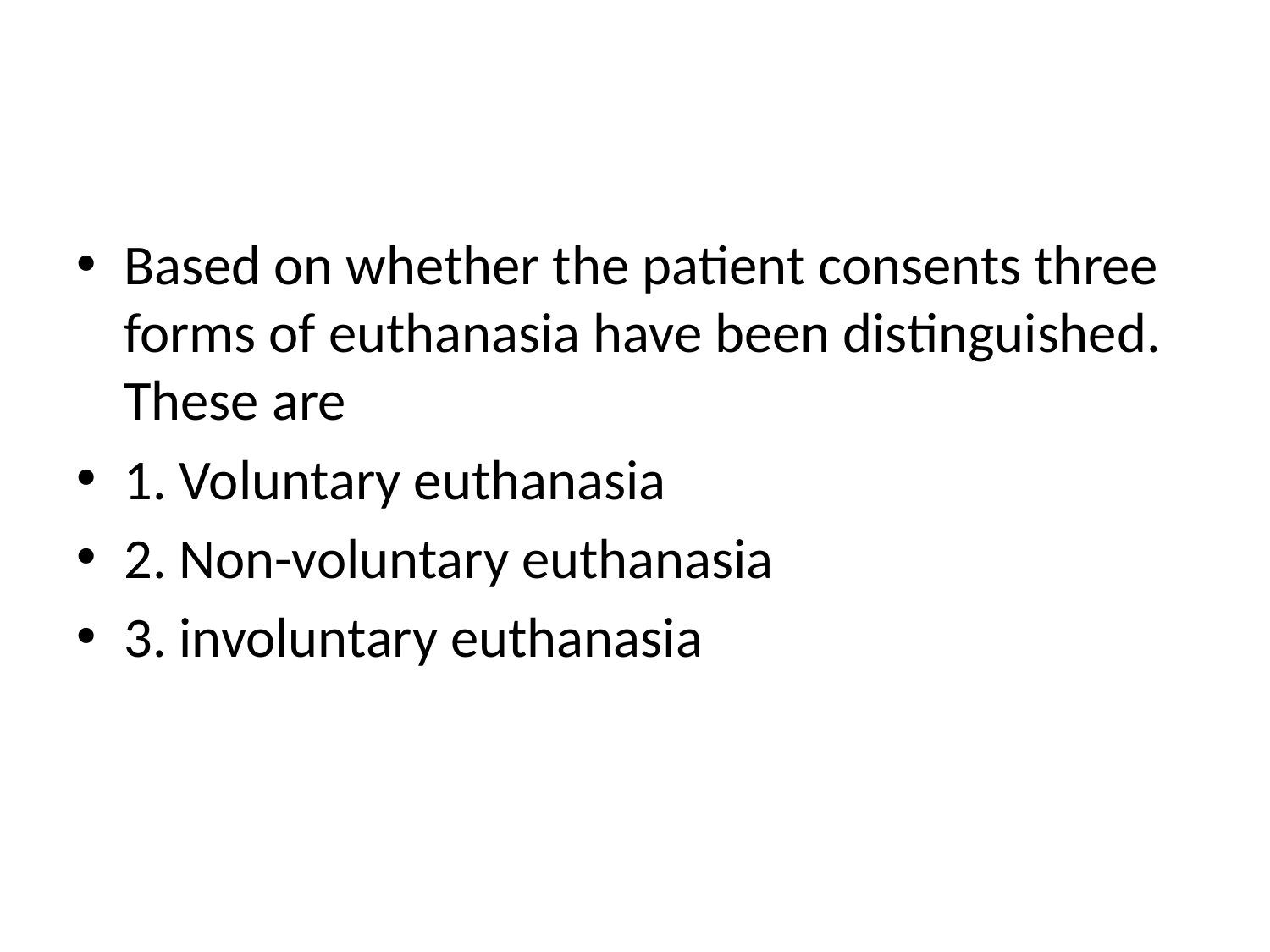

#
Based on whether the patient consents three forms of euthanasia have been distinguished. These are
1. Voluntary euthanasia
2. Non-voluntary euthanasia
3. involuntary euthanasia